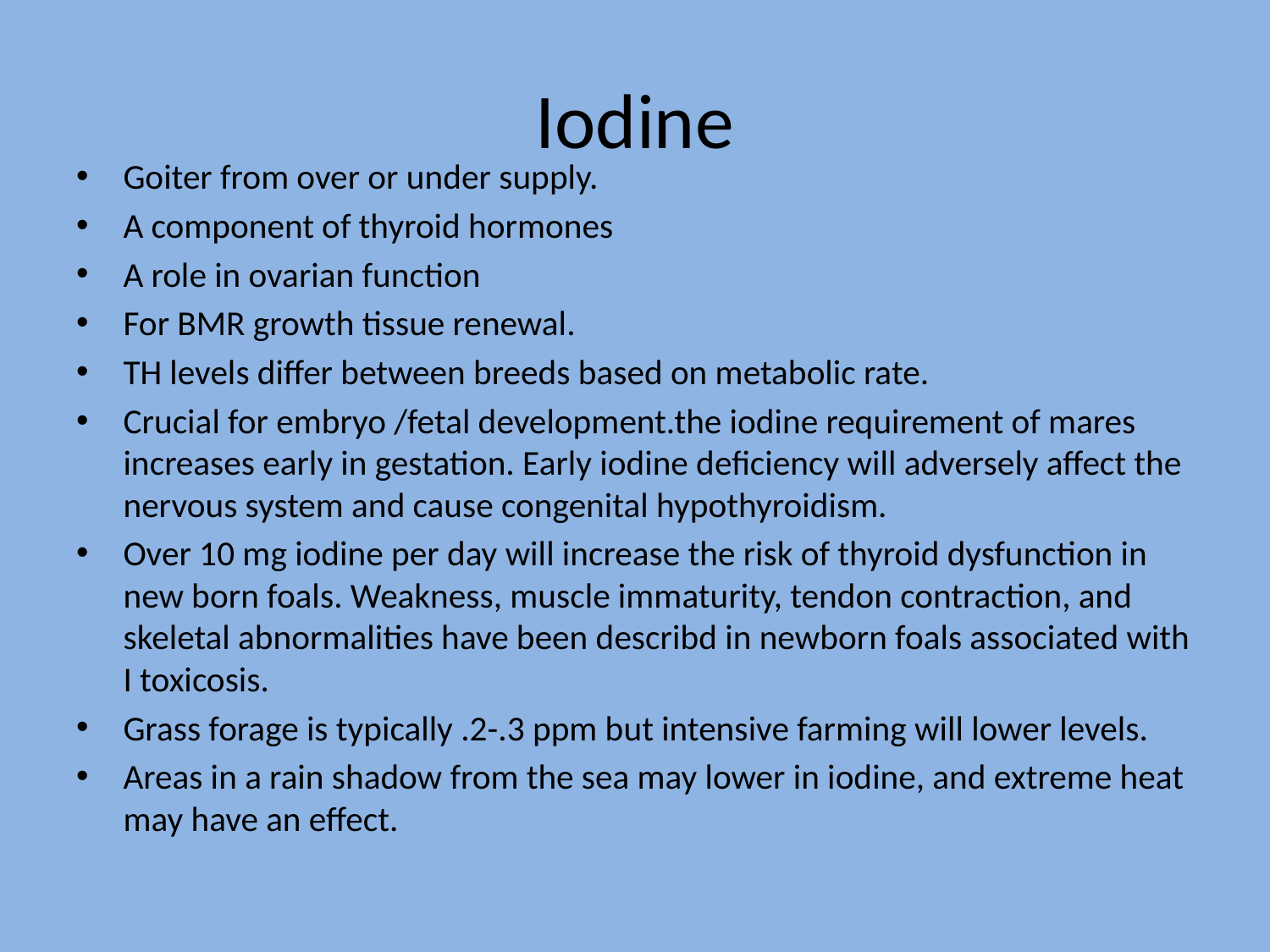

# Iodine
Goiter from over or under supply.
A component of thyroid hormones
A role in ovarian function
For BMR growth tissue renewal.
TH levels differ between breeds based on metabolic rate.
Crucial for embryo /fetal development.the iodine requirement of mares increases early in gestation. Early iodine deficiency will adversely affect the nervous system and cause congenital hypothyroidism.
Over 10 mg iodine per day will increase the risk of thyroid dysfunction in new born foals. Weakness, muscle immaturity, tendon contraction, and skeletal abnormalities have been describd in newborn foals associated with I toxicosis.
Grass forage is typically .2-.3 ppm but intensive farming will lower levels.
Areas in a rain shadow from the sea may lower in iodine, and extreme heat may have an effect.